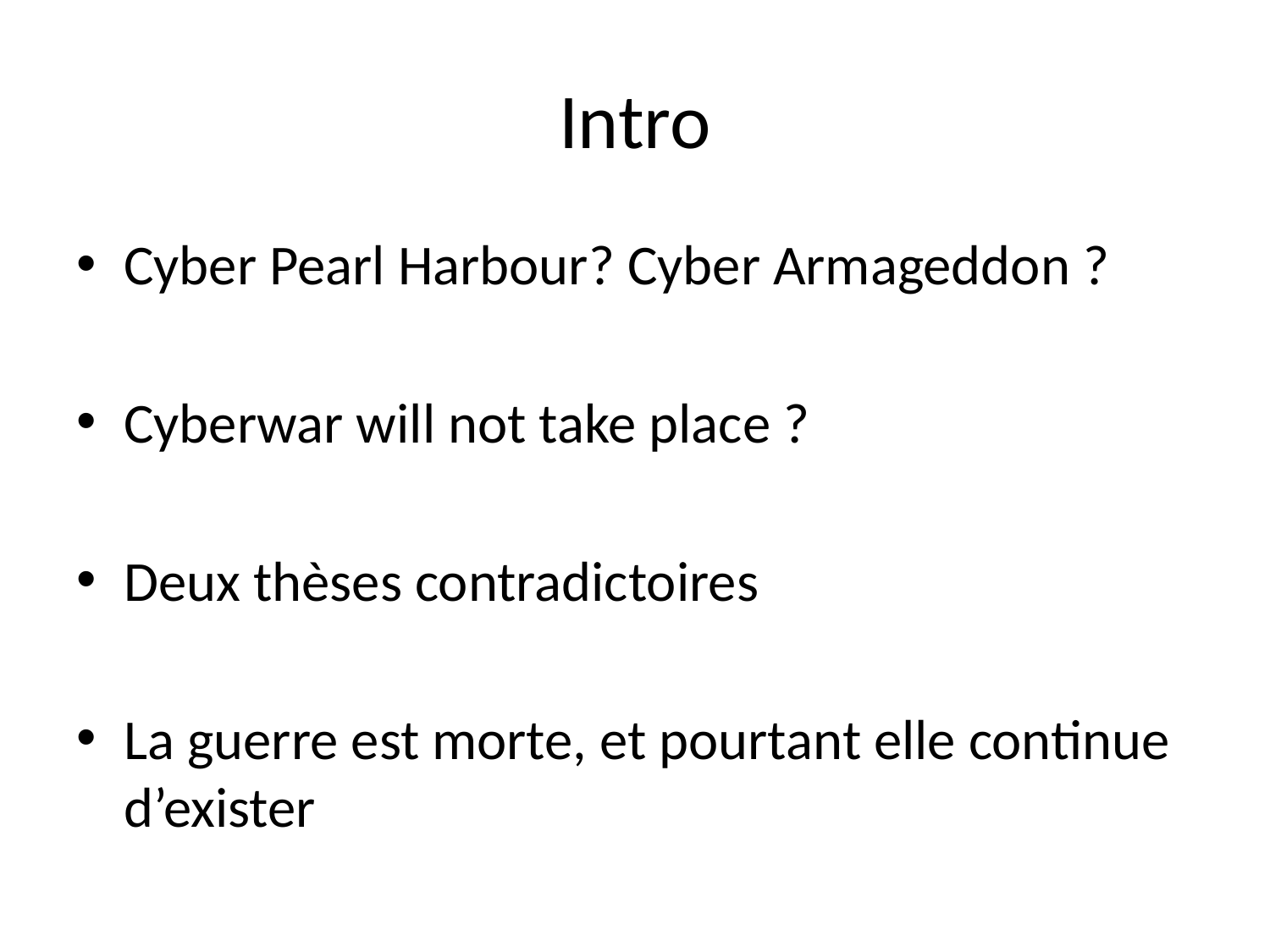

# Intro
Cyber Pearl Harbour? Cyber Armageddon ?

Cyberwar will not take place ?

Deux thèses contradictoires

La guerre est morte, et pourtant elle continue d’exister